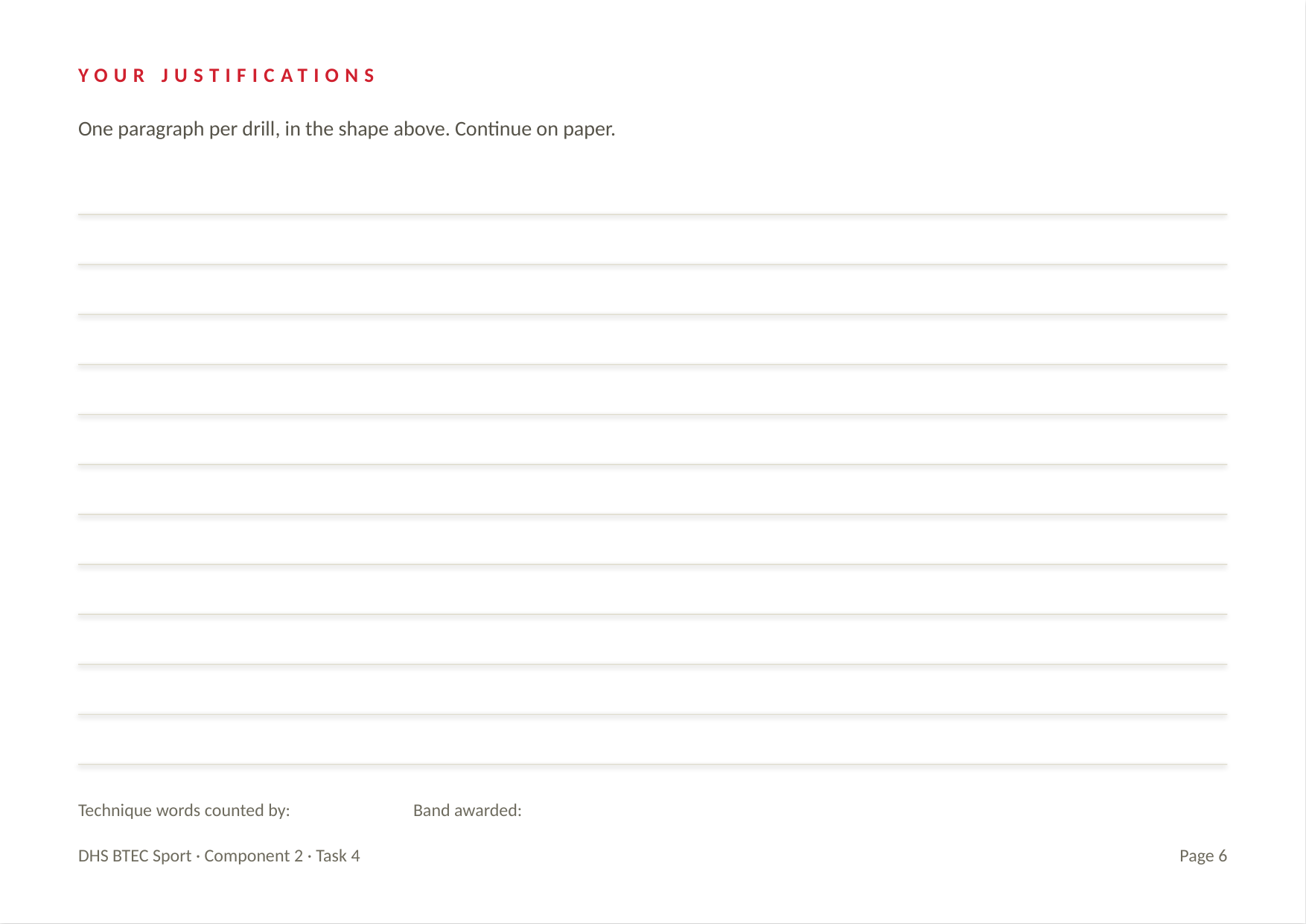

YOUR JUSTIFICATIONS
One paragraph per drill, in the shape above. Continue on paper.

Technique words counted by:                              Band awarded:
DHS BTEC Sport · Component 2 · Task 4
Page 6